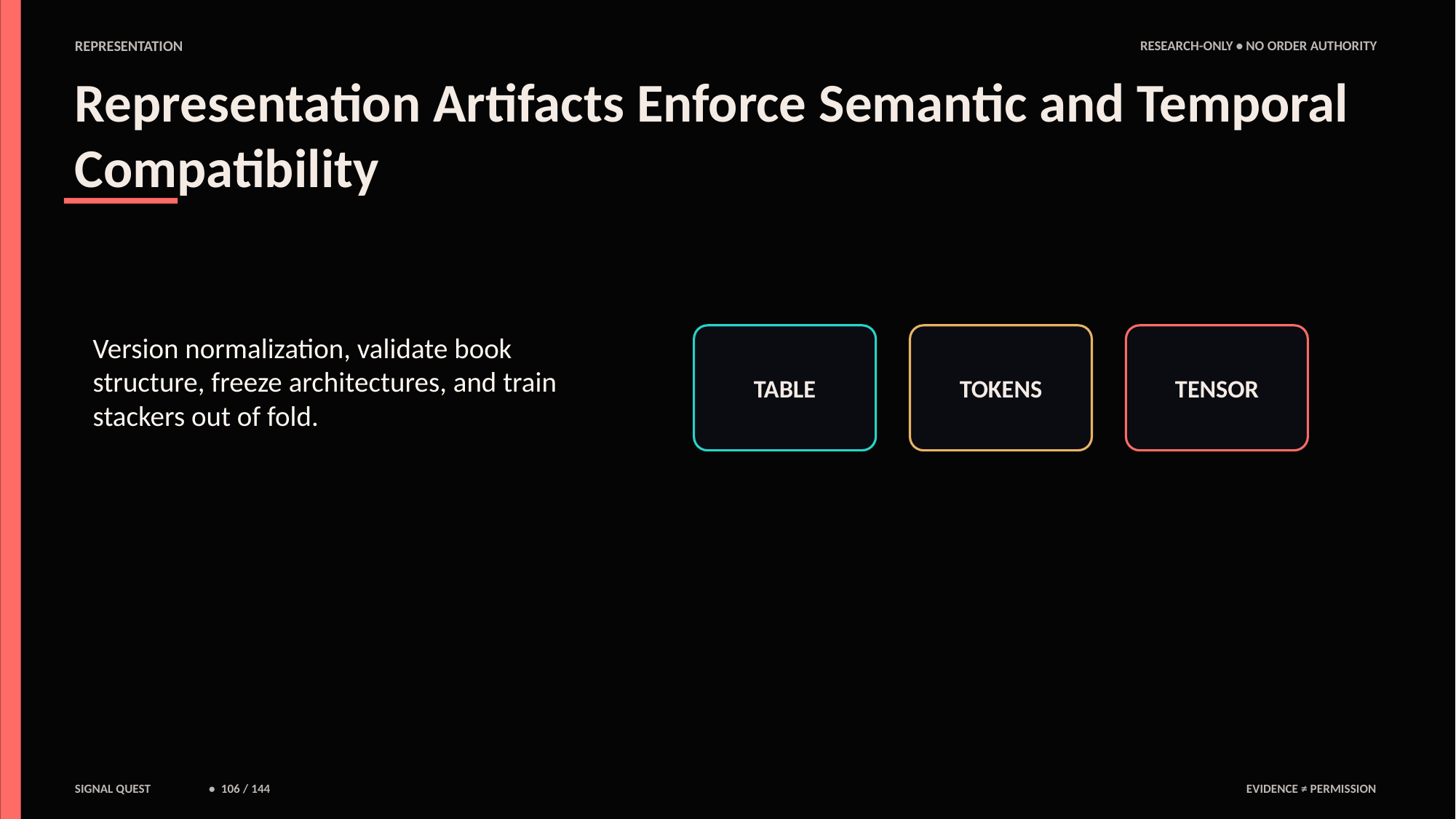

REPRESENTATION
RESEARCH-ONLY • NO ORDER AUTHORITY
Representation Artifacts Enforce Semantic and Temporal Compatibility

Version normalization, validate book structure, freeze architectures, and train stackers out of fold.

TABLE
TOKENS
TENSOR

SIGNAL QUEST
•  106 / 144
EVIDENCE ≠ PERMISSION